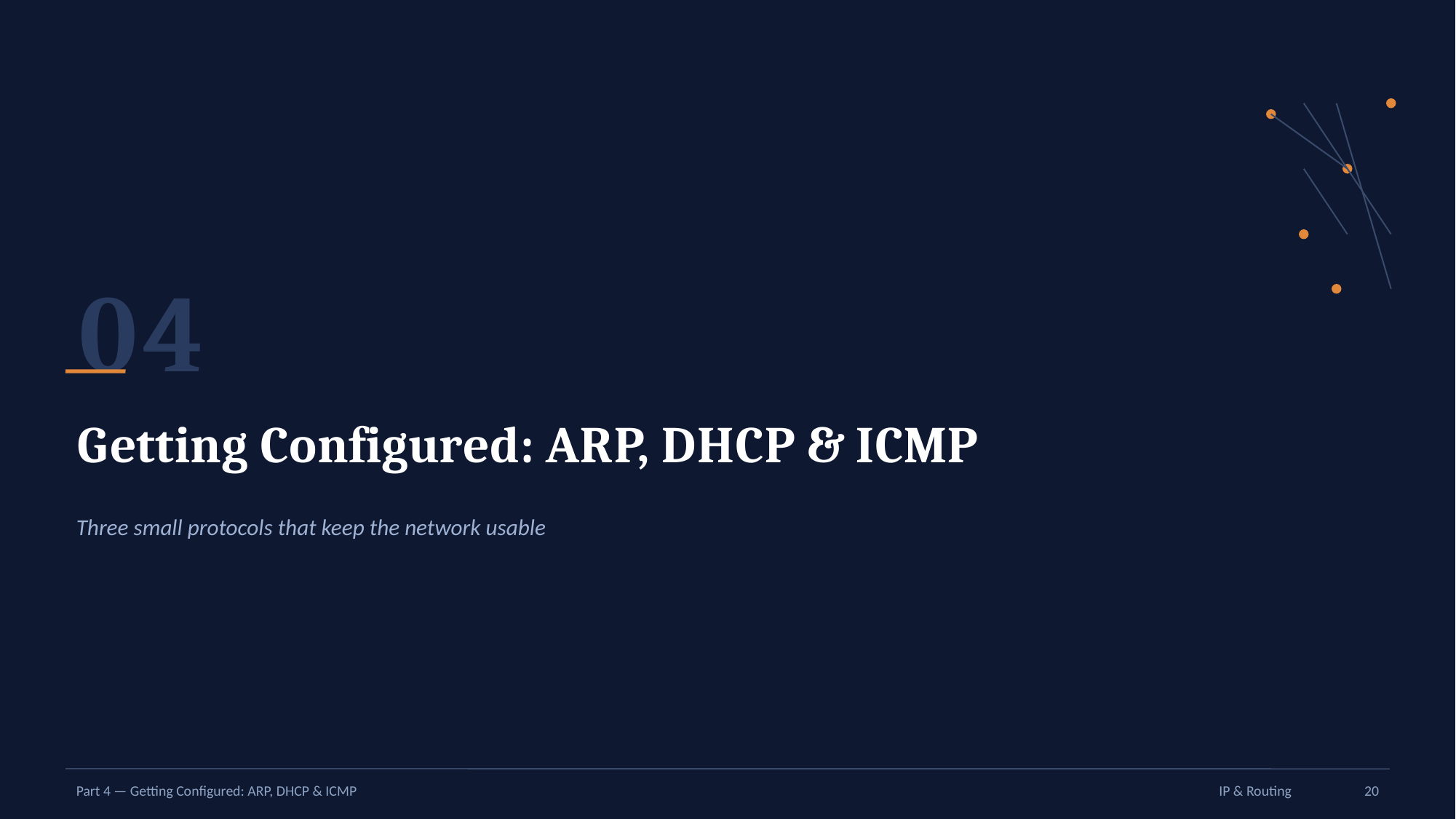

04

Getting Configured: ARP, DHCP & ICMP
Three small protocols that keep the network usable

Part 4 — Getting Configured: ARP, DHCP & ICMP
IP & Routing
20